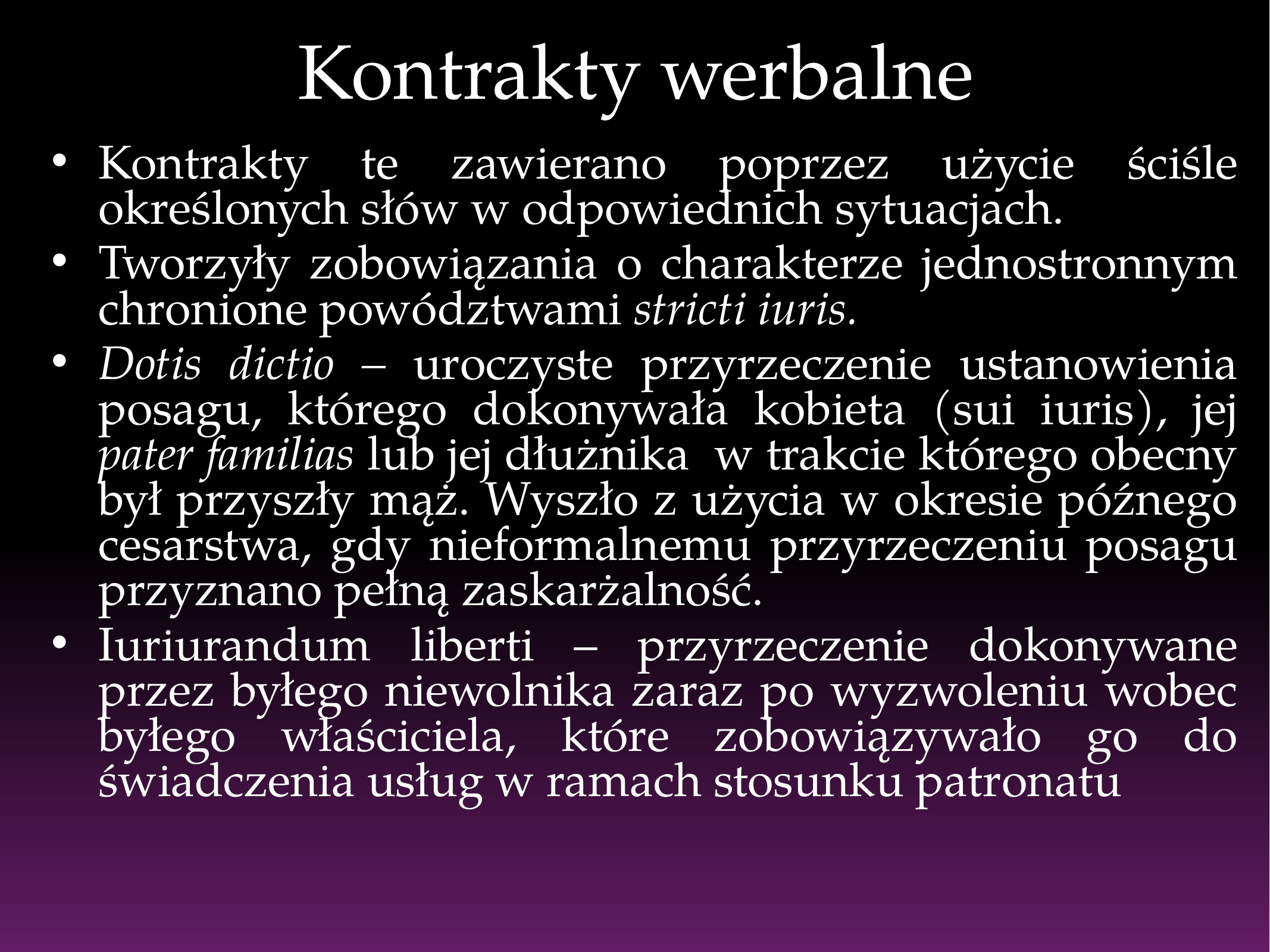

# Kontrakty werbalne
Kontrakty te zawierano poprzez użycie ściśle określonych słów w odpowiednich sytuacjach.
Tworzyły zobowiązania o charakterze jednostronnym chronione powództwami stricti iuris.
Dotis dictio – uroczyste przyrzeczenie ustanowienia posagu, którego dokonywała kobieta (sui iuris), jej pater familias lub jej dłużnika  w trakcie którego obecny był przyszły mąż. Wyszło z użycia w okresie późnego cesarstwa, gdy nieformalnemu przyrzeczeniu posagu przyznano pełną zaskarżalność.
Iuriurandum liberti – przyrzeczenie dokonywane przez byłego niewolnika zaraz po wyzwoleniu wobec byłego właściciela, które zobowiązywało go do świadczenia usług w ramach stosunku patronatu